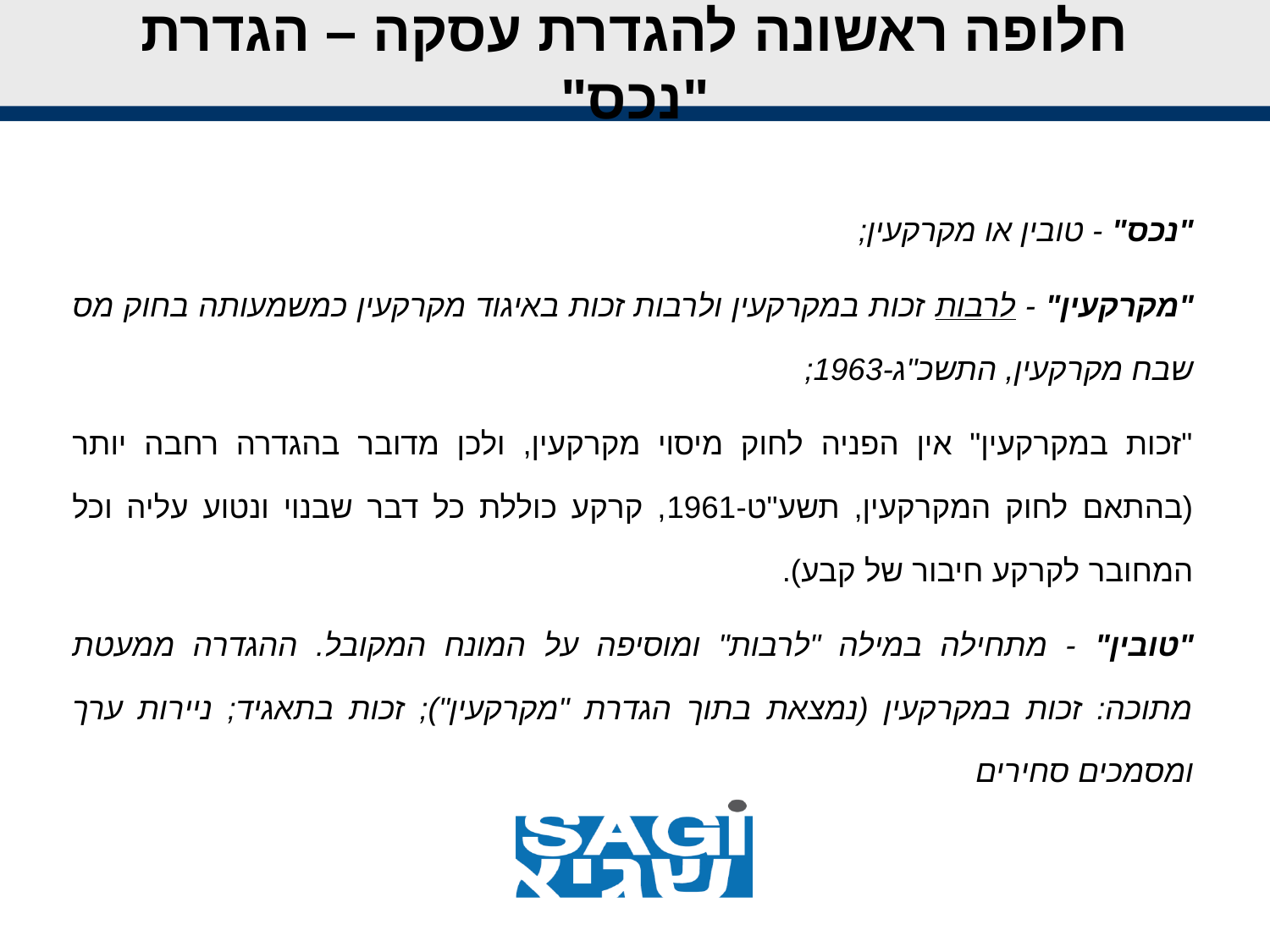

# חלופה ראשונה להגדרת עסקה – הגדרת "נכס"
"נכס" - טובין או מקרקעין;
"מקרקעין" - לרבות זכות במקרקעין ולרבות זכות באיגוד מקרקעין כמשמעותה בחוק מס שבח מקרקעין, התשכ"ג-1963;
"זכות במקרקעין" אין הפניה לחוק מיסוי מקרקעין, ולכן מדובר בהגדרה רחבה יותר (בהתאם לחוק המקרקעין, תשע"ט-1961, קרקע כוללת כל דבר שבנוי ונטוע עליה וכל המחובר לקרקע חיבור של קבע).
"טובין" - מתחילה במילה "לרבות" ומוסיפה על המונח המקובל. ההגדרה ממעטת מתוכה: זכות במקרקעין (נמצאת בתוך הגדרת "מקרקעין"); זכות בתאגיד; ניירות ערך ומסמכים סחירים